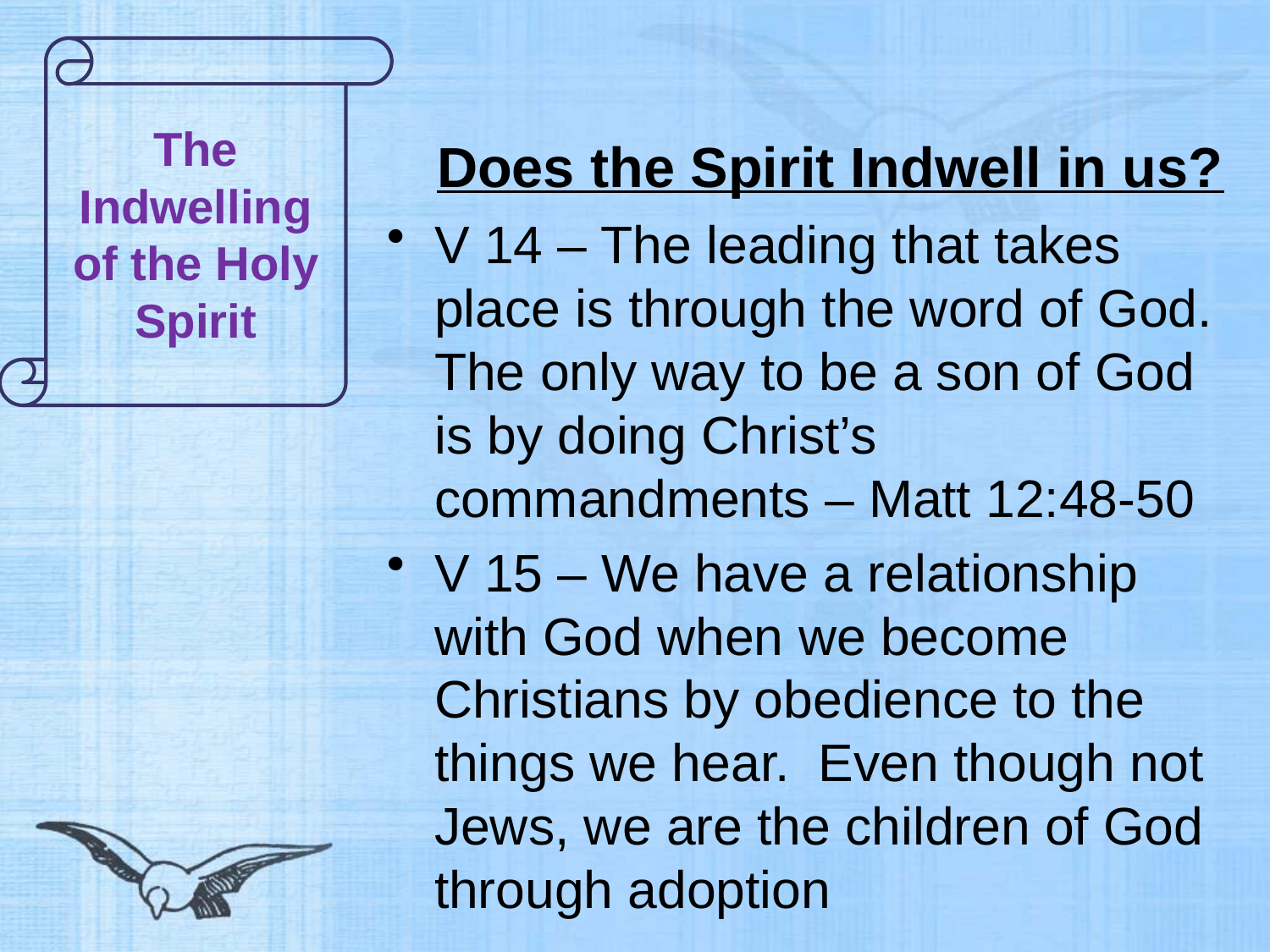

# Does the Spirit Indwell in us?
The Indwelling of the Holy Spirit
V 14 – The leading that takes place is through the word of God.  The only way to be a son of God is by doing Christ’s commandments – Matt 12:48-50
V 15 – We have a relationship with God when we become Christians by obedience to the things we hear.  Even though not Jews, we are the children of God through adoption